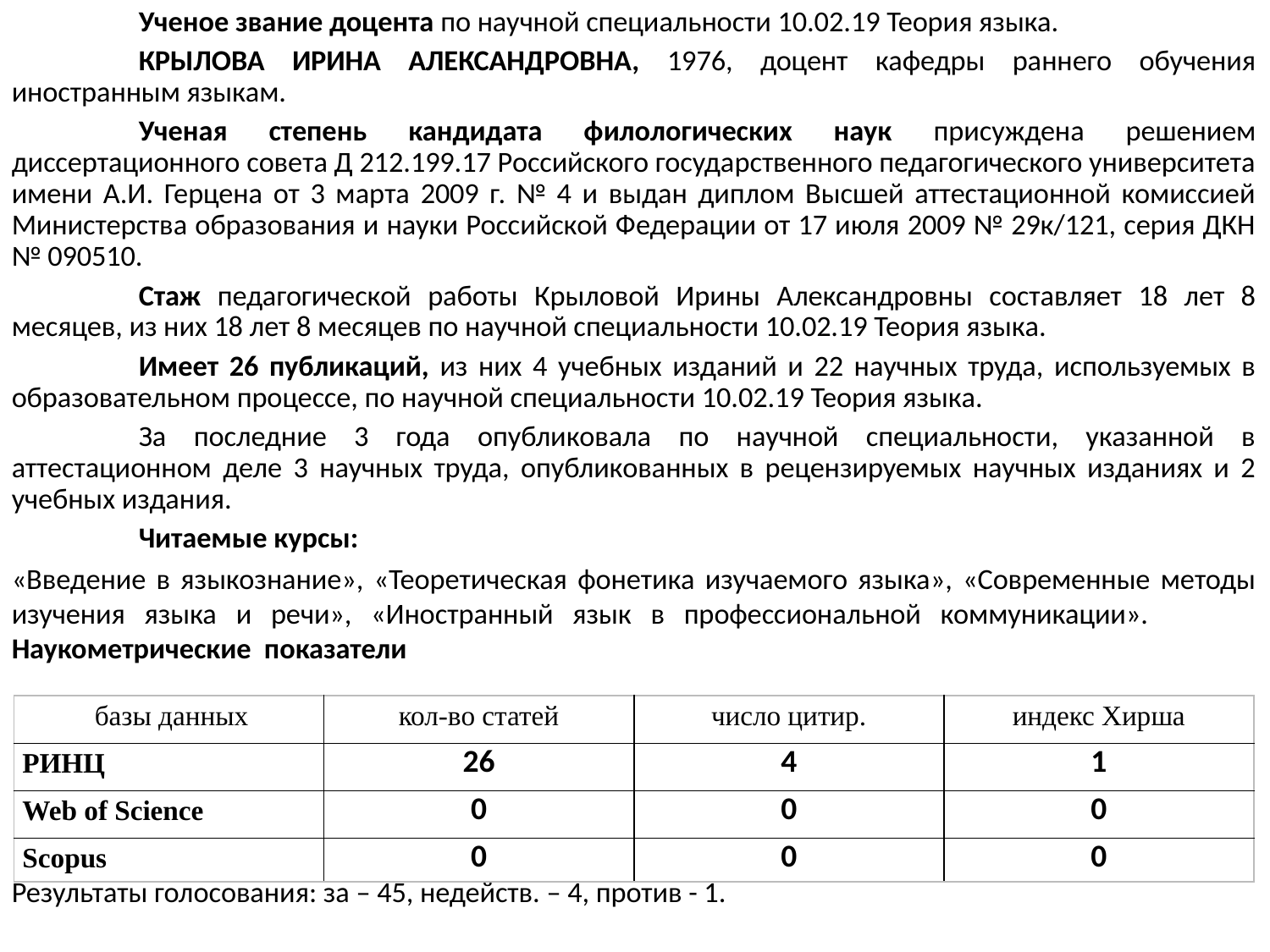

Ученое звание доцента по научной специальности 10.02.19 Теория языка.
	КРЫЛОВА ИРИНА АЛЕКСАНДРОВНА, 1976, доцент кафедры раннего обучения иностранным языкам.
	Ученая степень кандидата филологических наук присуждена решением диссертационного совета Д 212.199.17 Российского государственного педагогического университета имени А.И. Герцена от 3 марта 2009 г. № 4 и выдан диплом Высшей аттестационной комиссией Министерства образования и науки Российской Федерации от 17 июля 2009 № 29к/121, серия ДКН № 090510.
	Стаж педагогической работы Крыловой Ирины Александровны составляет 18 лет 8 месяцев, из них 18 лет 8 месяцев по научной специальности 10.02.19 Теория языка.
	Имеет 26 публикаций, из них 4 учебных изданий и 22 научных труда, используемых в образовательном процессе, по научной специальности 10.02.19 Теория языка.
	За последние 3 года опубликовала по научной специальности, указанной в аттестационном деле 3 научных труда, опубликованных в рецензируемых научных изданиях и 2 учебных издания.
	Читаемые курсы:
«Введение в языкознание», «Теоретическая фонетика изучаемого языка», «Современные методы изучения языка и речи», «Иностранный язык в профессиональной коммуникации».	Наукометрические  показатели

Результаты голосования: за – 45, недейств. – 4, против - 1.

| базы данных | кол-во статей | число цитир. | индекс Хирша |
| --- | --- | --- | --- |
| РИНЦ | 26 | 4 | 1 |
| Web of Science | 0 | 0 | 0 |
| Scopus | 0 | 0 | 0 |